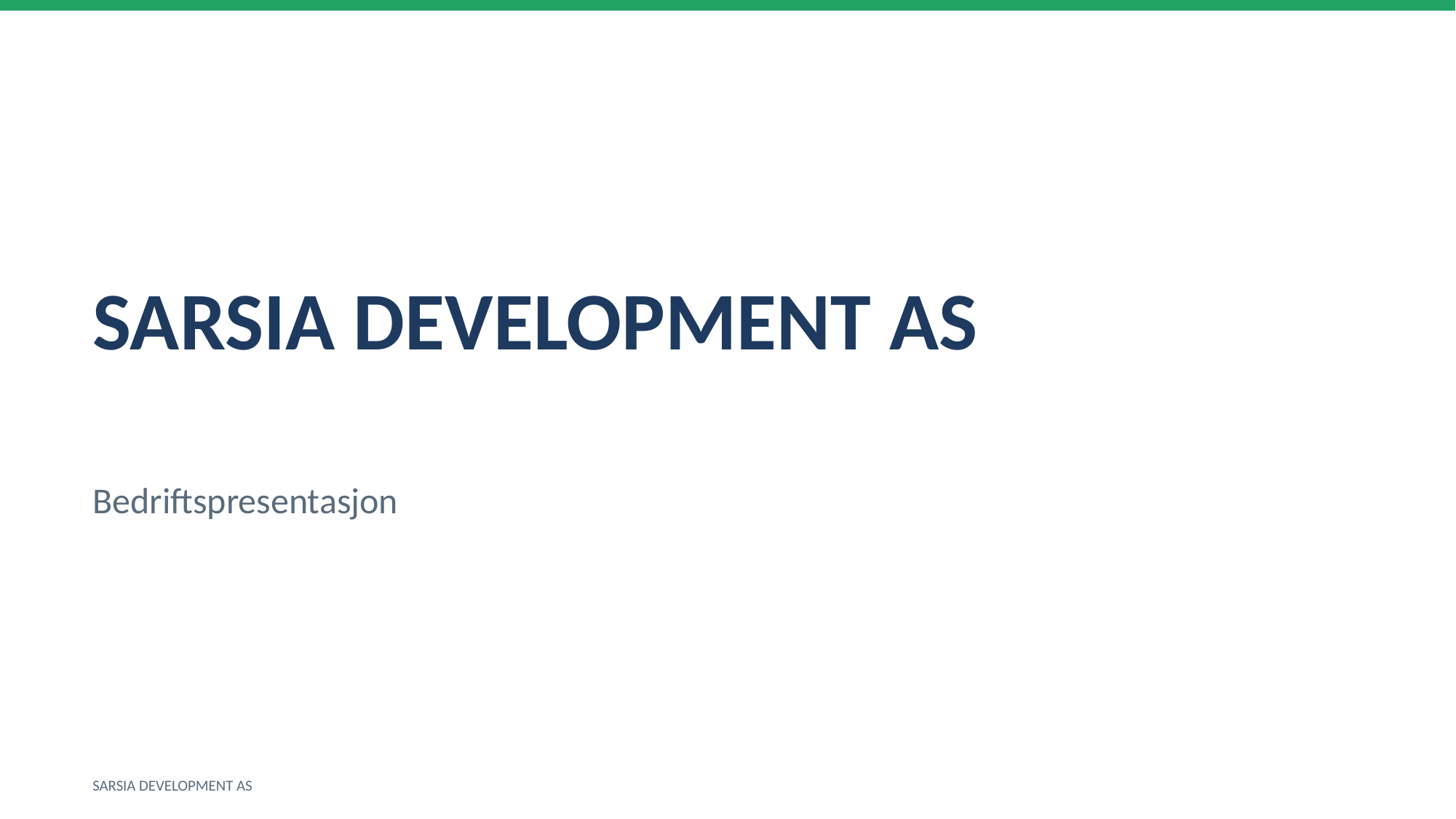

SARSIA DEVELOPMENT AS
Bedriftspresentasjon
SARSIA DEVELOPMENT AS